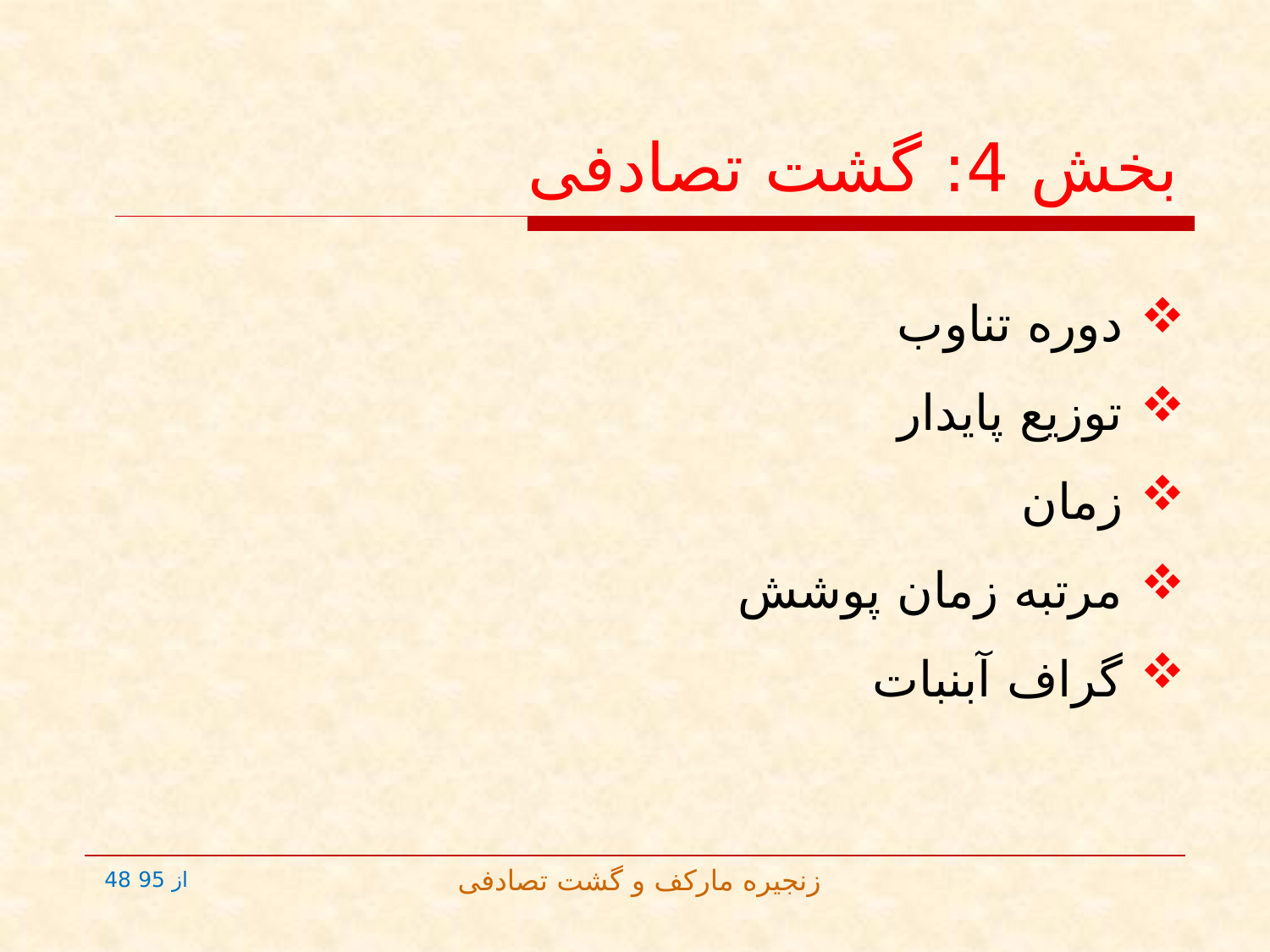

# بخش 4: گشت تصادفی
دوره تناوب
توزیع پایدار
زمان
مرتبه زمان پوشش
گراف آبنبات